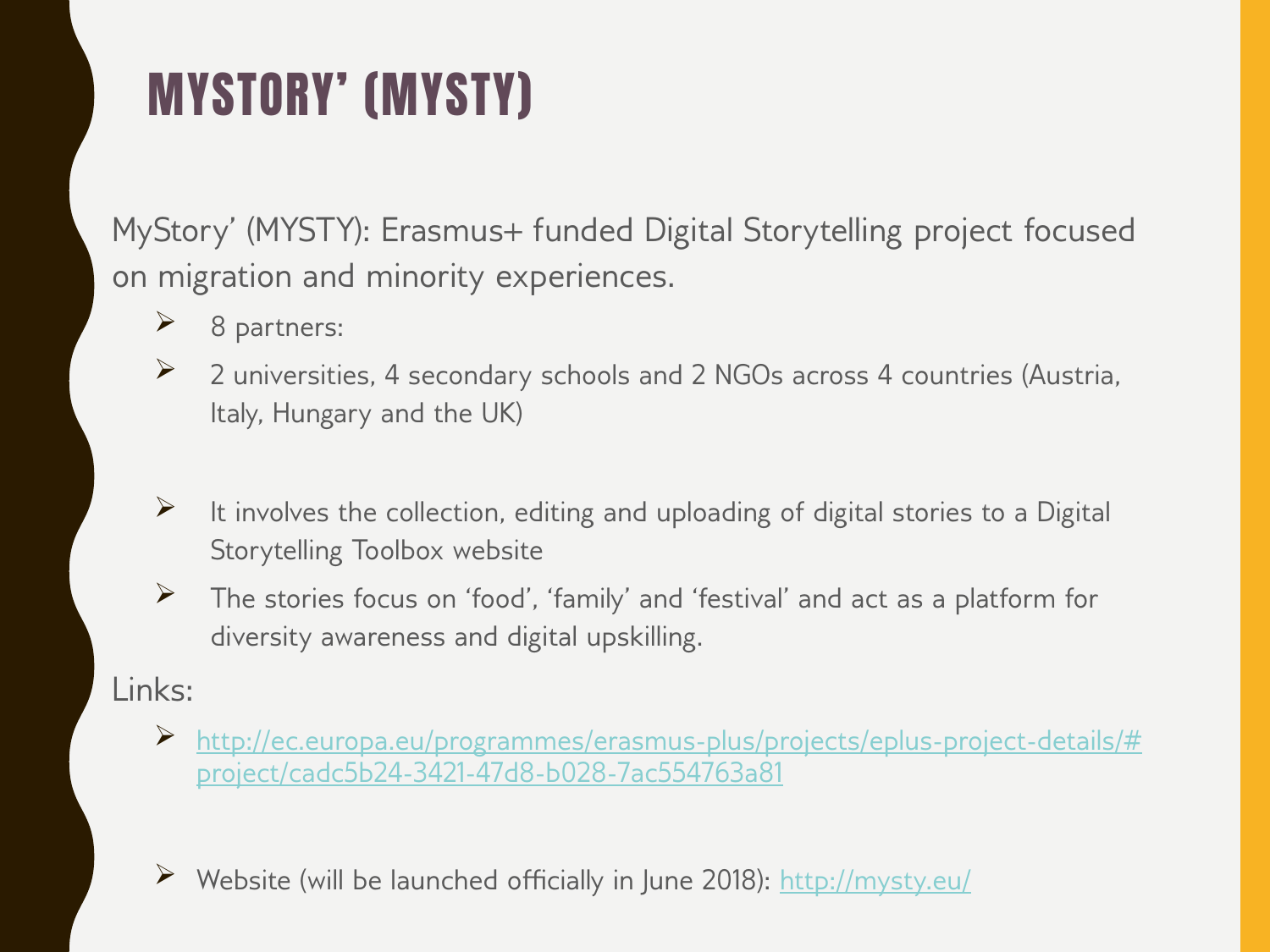

# MyStory’ (MYSTY)
MyStory’ (MYSTY): Erasmus+ funded Digital Storytelling project focused on migration and minority experiences.
8 partners:
2 universities, 4 secondary schools and 2 NGOs across 4 countries (Austria, Italy, Hungary and the UK)

It involves the collection, editing and uploading of digital stories to a Digital Storytelling Toolbox website
The stories focus on ‘food’, ‘family’ and ‘festival’ and act as a platform for diversity awareness and digital upskilling.
Links:
http://ec.europa.eu/programmes/erasmus-plus/projects/eplus-project-details/#project/cadc5b24-3421-47d8-b028-7ac554763a81

Website (will be launched officially in June 2018): http://mysty.eu/